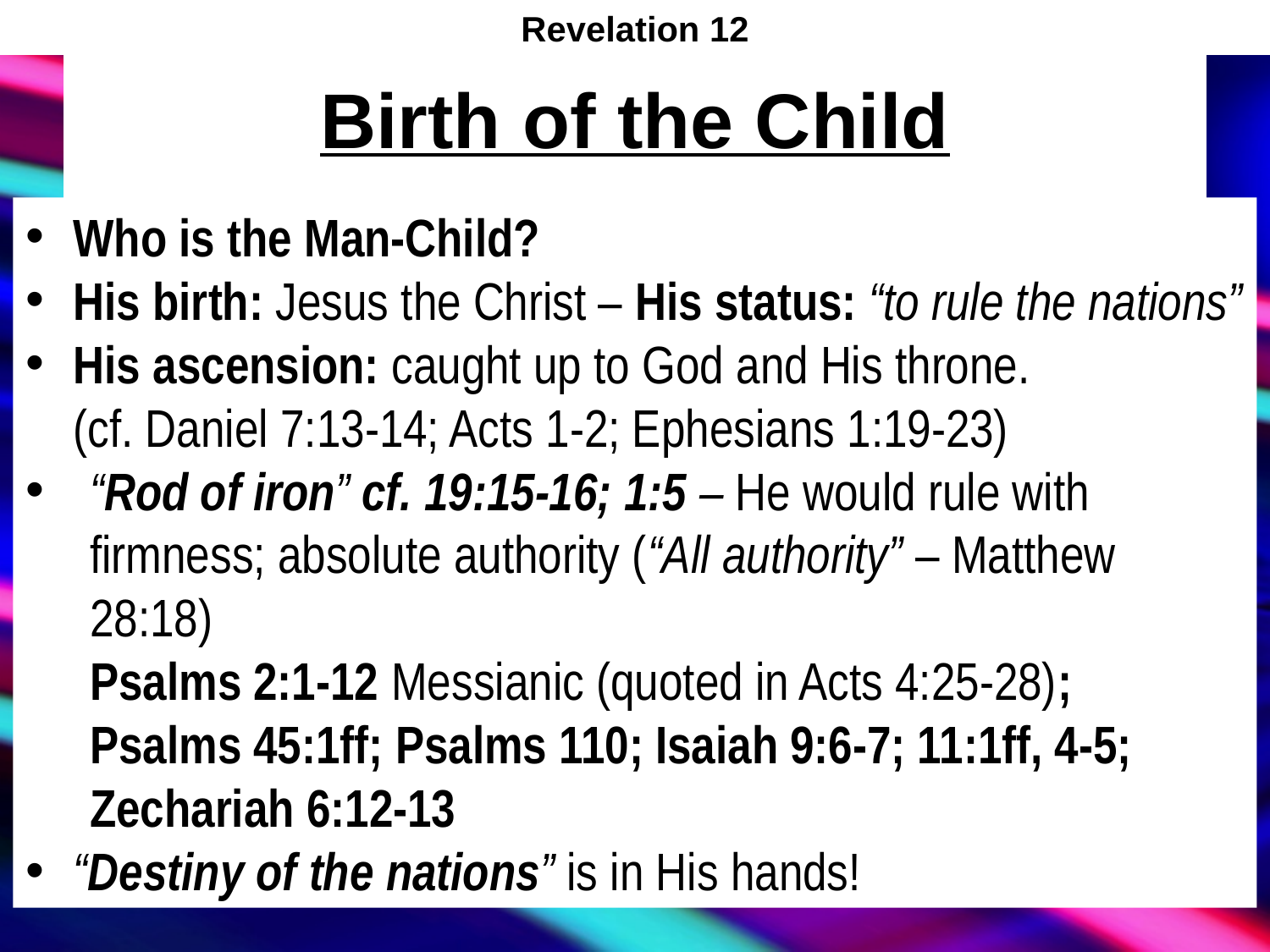

Revelation 12
# Birth of the Child
Who is the Man-Child?
His birth: Jesus the Christ – His status: “to rule the nations”
His ascension: caught up to God and His throne.
(cf. Daniel 7:13-14; Acts 1-2; Ephesians 1:19-23)
“Rod of iron” cf. 19:15-16; 1:5 – He would rule with firmness; absolute authority (“All authority” – Matthew 28:18)
Psalms 2:1-12 Messianic (quoted in Acts 4:25-28);
Psalms 45:1ff; Psalms 110; Isaiah 9:6-7; 11:1ff, 4-5; Zechariah 6:12-13
“Destiny of the nations” is in His hands!